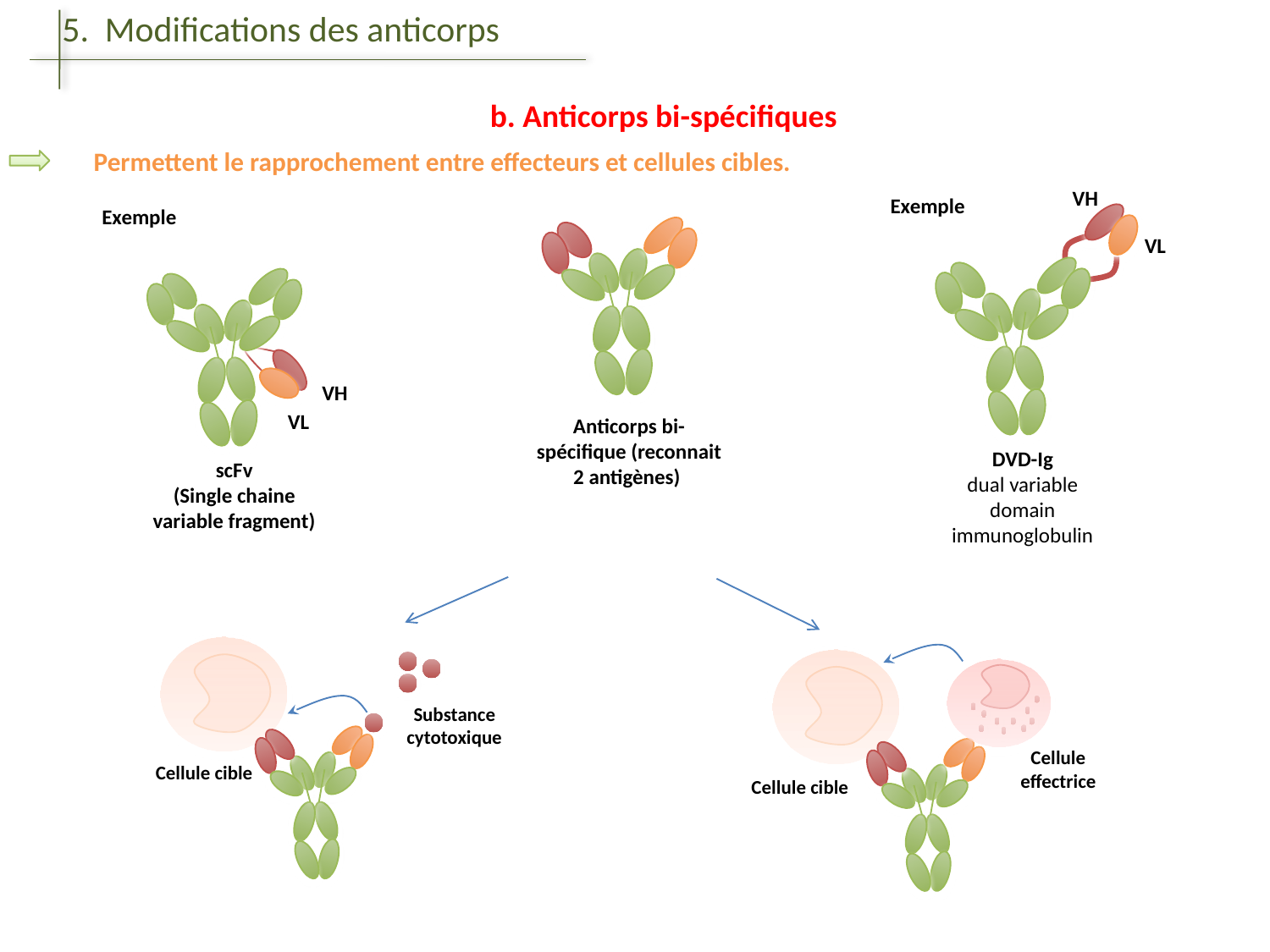

5.  Modifications des anticorps
b. Anticorps bi-spécifiques
  Permettent le rapprochement entre effecteurs et cellules cibles.

VH
Exemple
Exemple

VL

VH
VL
Anticorps bi-spécifique (reconnait 2 antigènes)
DVD-Ig
dual variable domain immunoglobulin
scFv
(Single chaine variable fragment)

Substance cytotoxique

Cellule effectrice
Cellule cible
Cellule cible